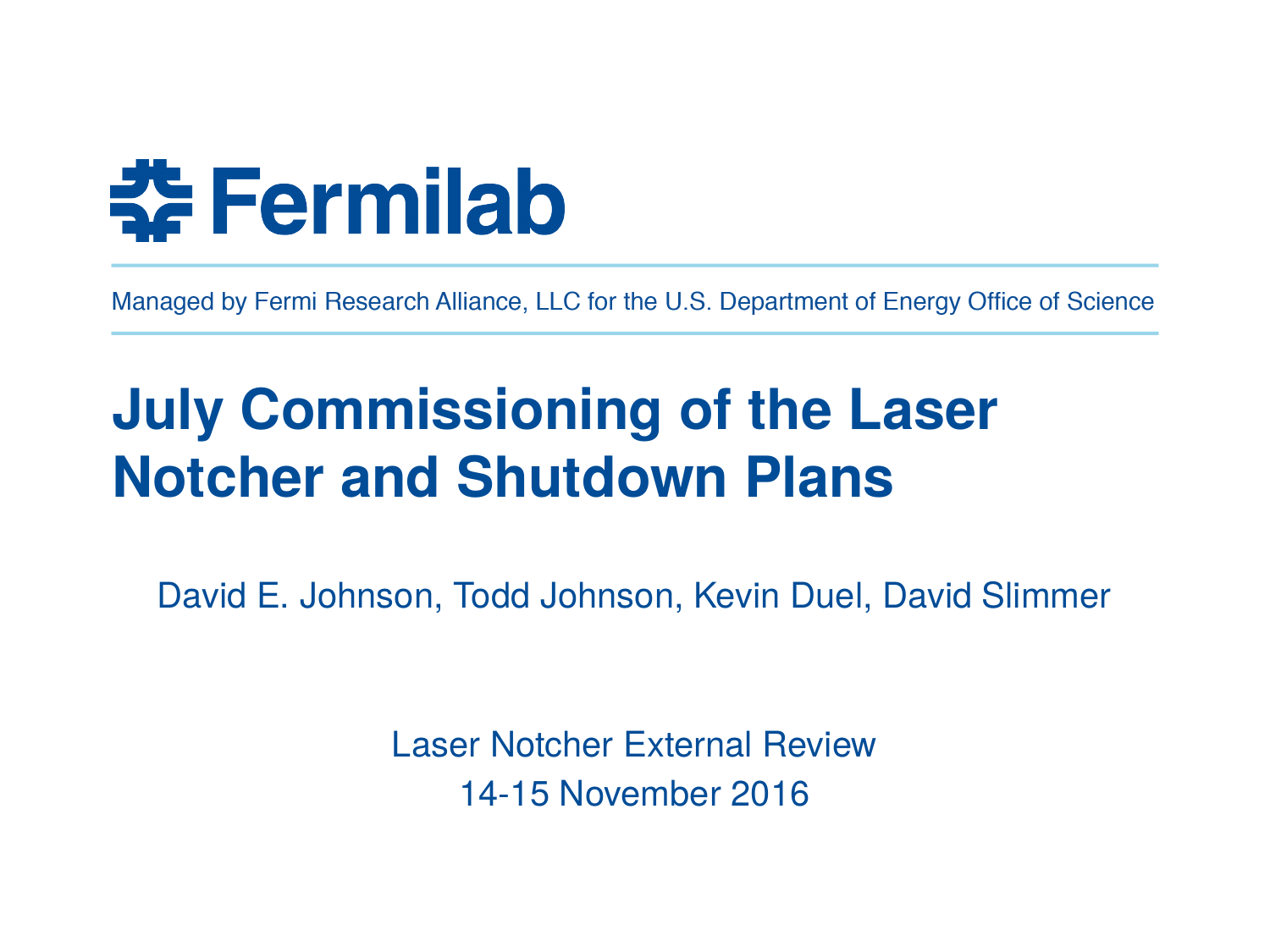

# July Commissioning of the Laser Notcher and Shutdown Plans
David E. Johnson, Todd Johnson, Kevin Duel, David Slimmer

Laser Notcher External Review
14-15 November 2016